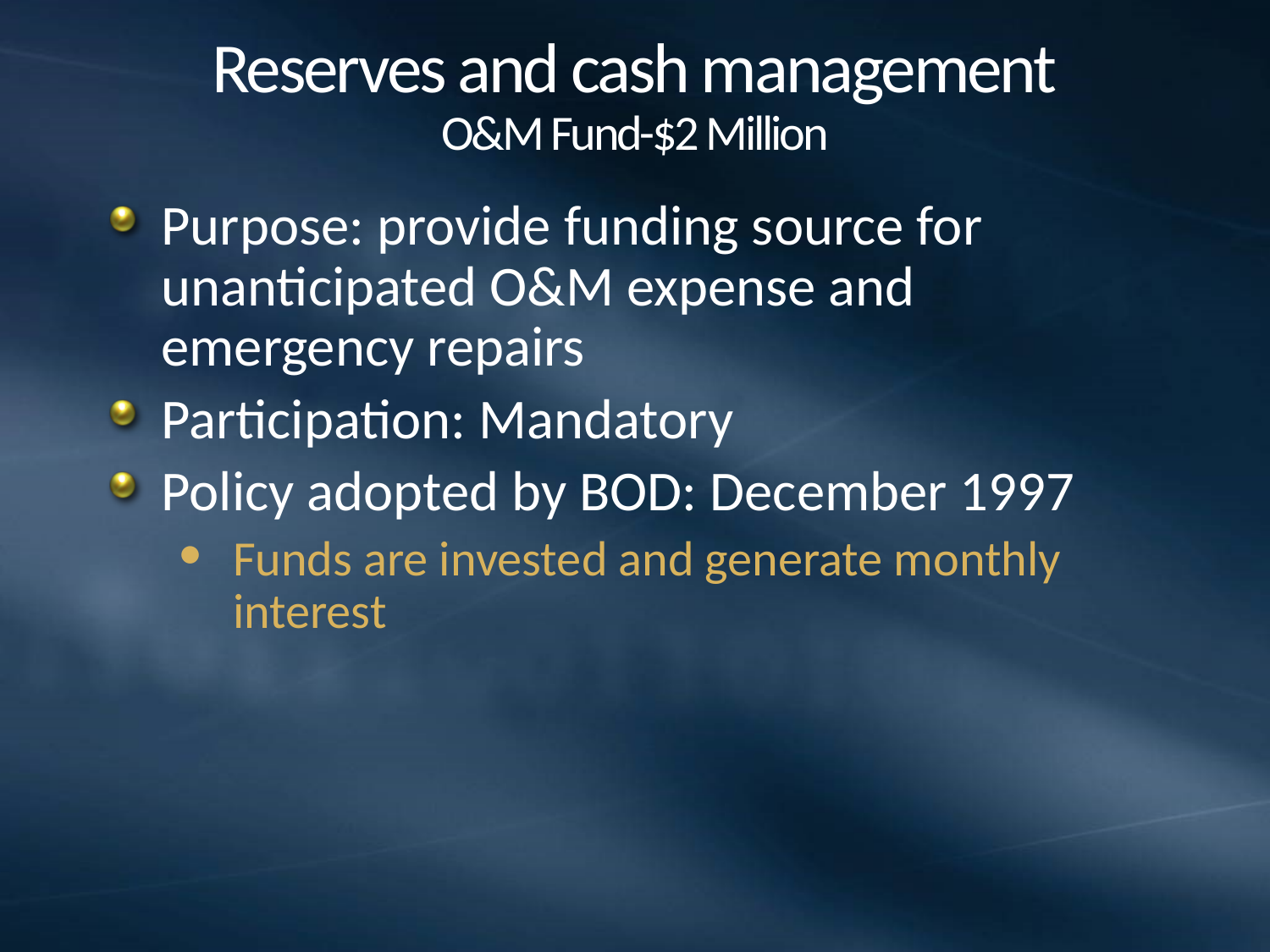

# Reserves and cash management O&M Fund-$2 Million
Purpose: provide funding source for unanticipated O&M expense and emergency repairs
Participation: Mandatory
Policy adopted by BOD: December 1997
Funds are invested and generate monthly interest